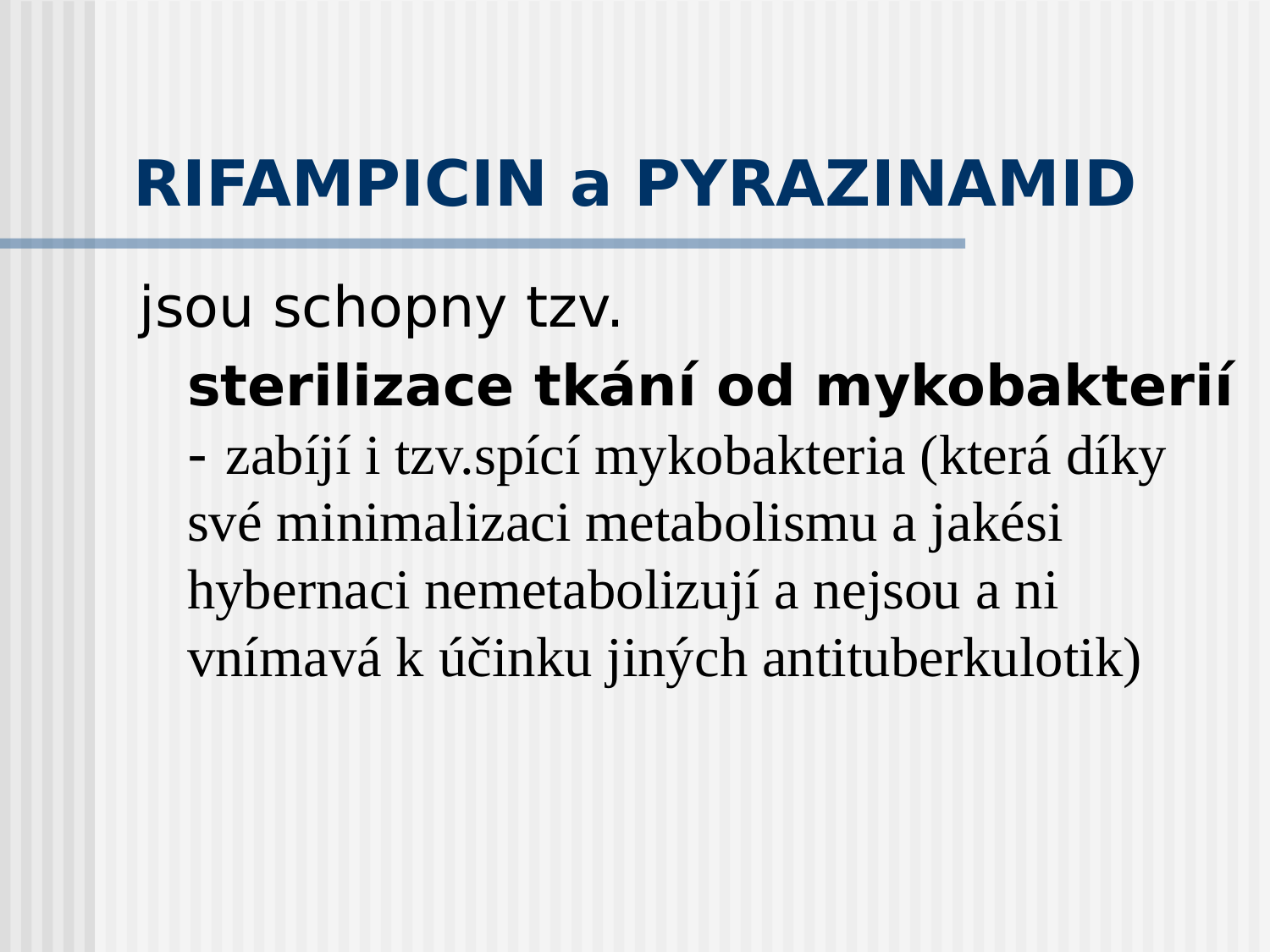

# RIFAMPICIN a PYRAZINAMID
jsou schopny tzv.
	sterilizace tkání od mykobakterií - zabíjí i tzv.spící mykobakteria (která díky své minimalizaci metabolismu a jakési hybernaci nemetabolizují a nejsou a ni vnímavá k účinku jiných antituberkulotik)